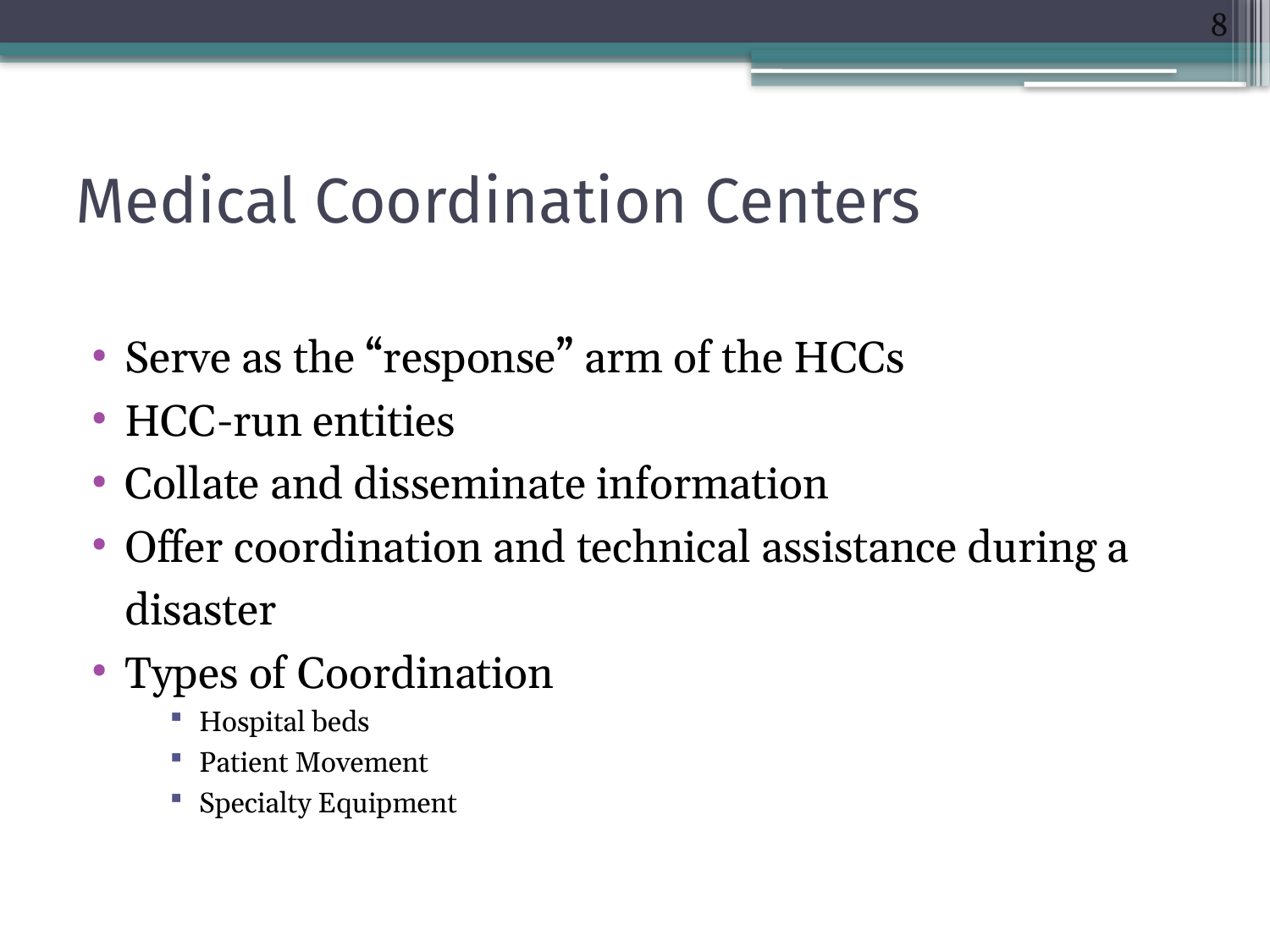

8
# Medical Coordination Centers
Serve as the “response” arm of the HCCs
HCC-run entities
Collate and disseminate information
Offer coordination and technical assistance during a disaster
Types of Coordination
Hospital beds
Patient Movement
Specialty Equipment